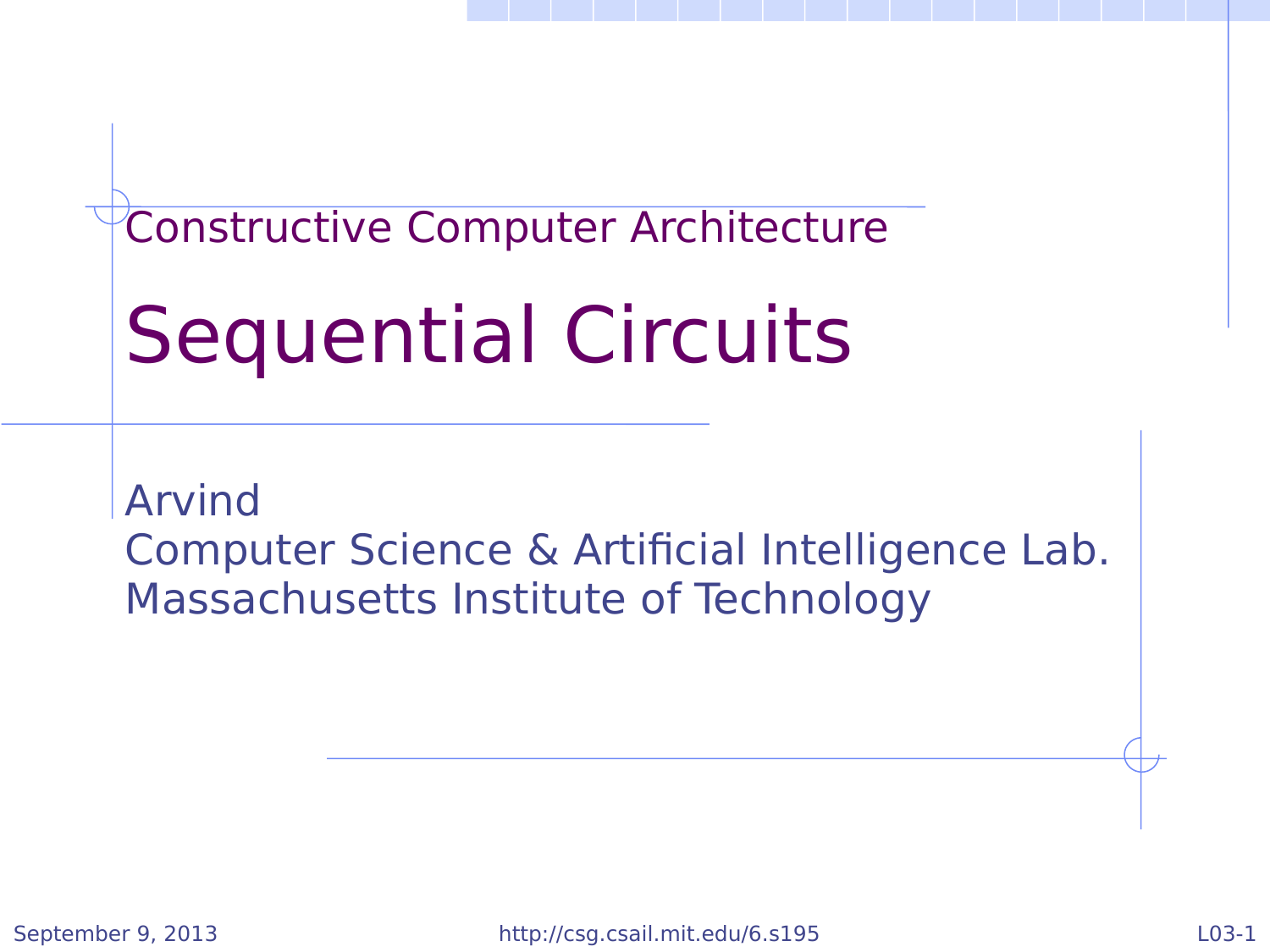

Constructive Computer Architecture

Sequential Circuits

Arvind
Computer Science & Artificial Intelligence Lab.
Massachusetts Institute of Technology

September 9, 2013
http://csg.csail.mit.edu/6.s195
L03-1